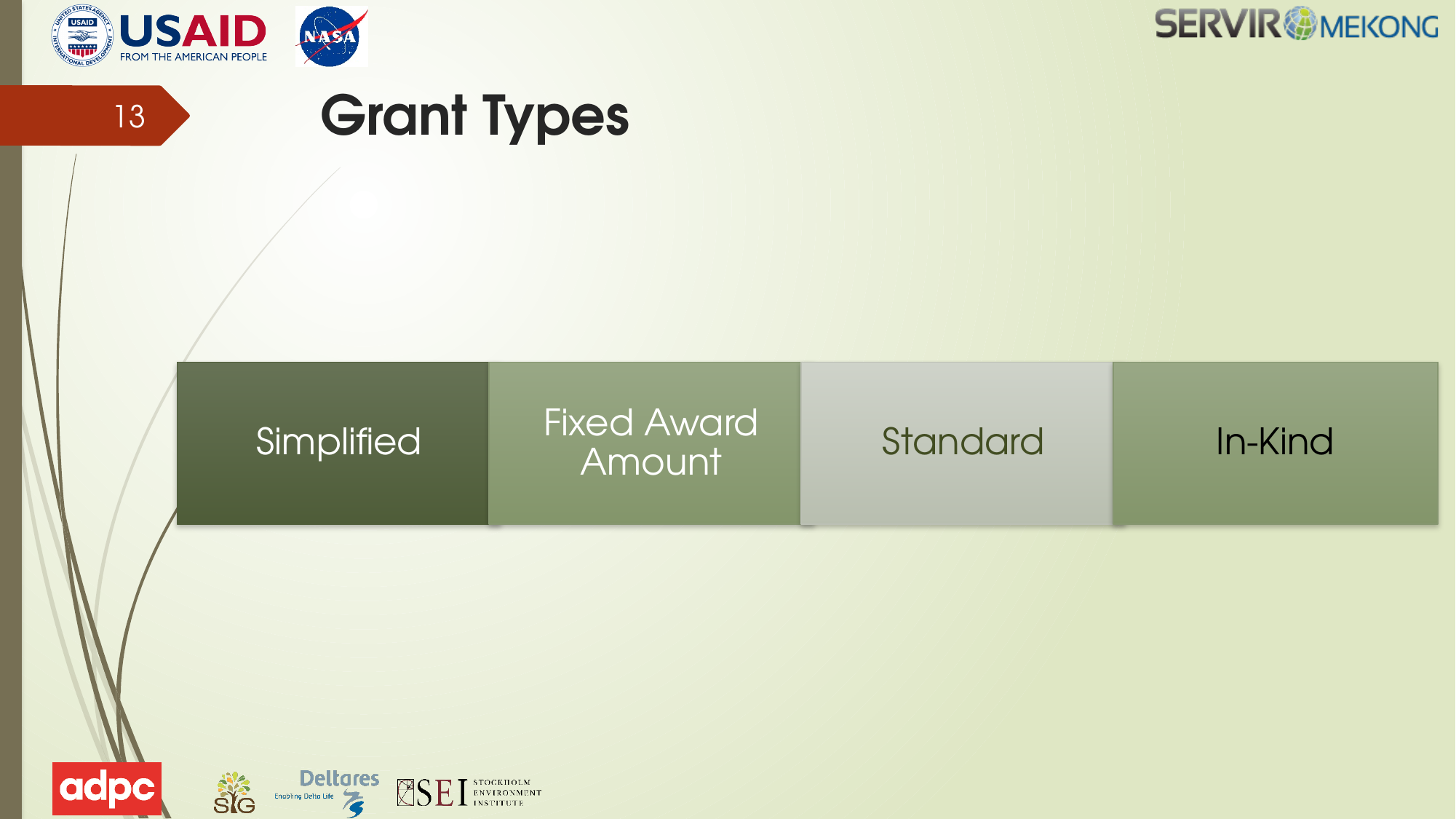

# Grant Types
13

Simplified

Fixed Award Amount

Standard

In-Kind